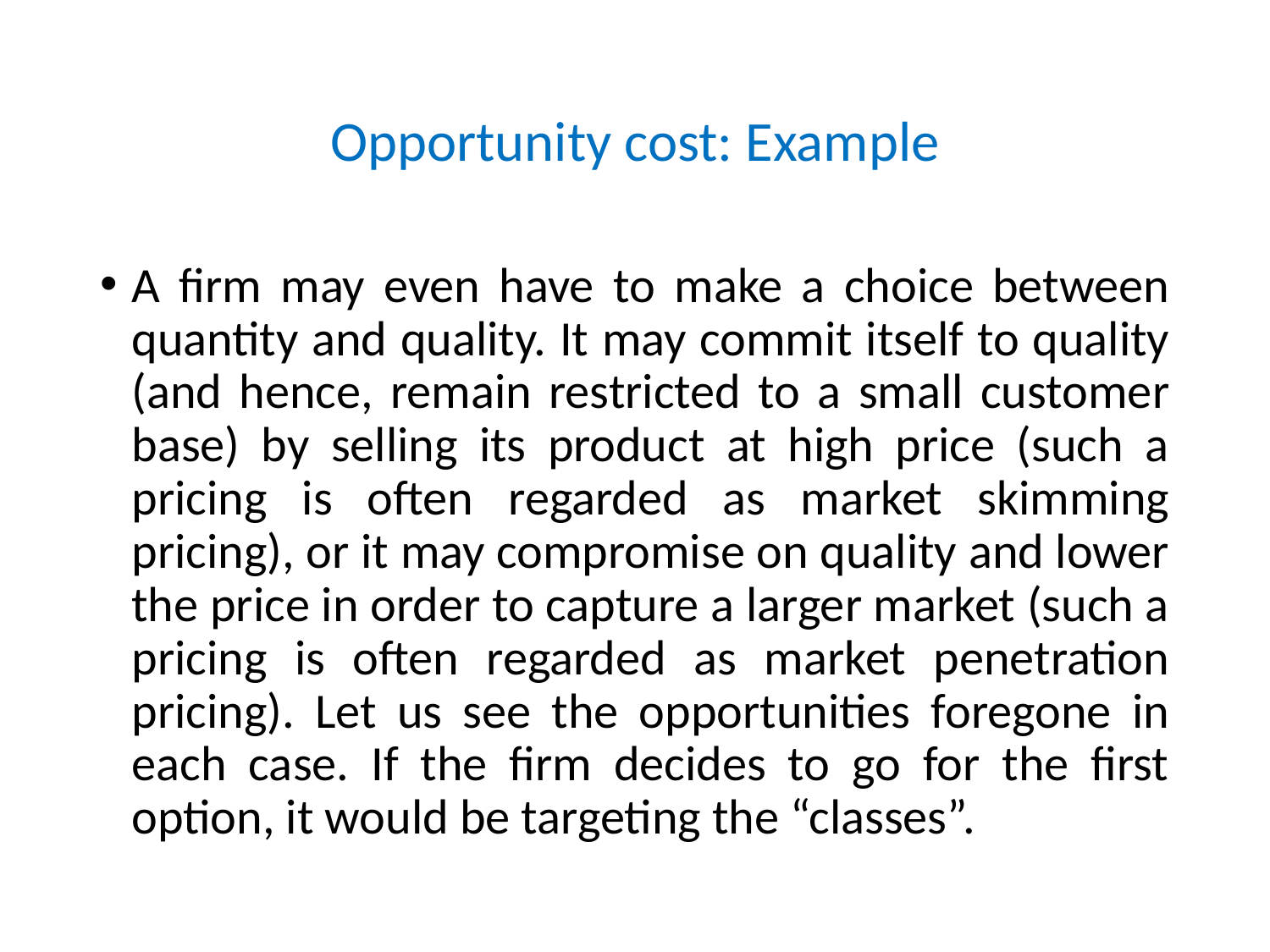

# Opportunity cost: Example
A firm may even have to make a choice between quantity and quality. It may commit itself to quality (and hence, remain restricted to a small customer base) by selling its product at high price (such a pricing is often regarded as market skimming pricing), or it may compromise on quality and lower the price in order to capture a larger market (such a pricing is often regarded as market penetration pricing). Let us see the opportunities foregone in each case. If the firm decides to go for the first option, it would be targeting the “classes”.